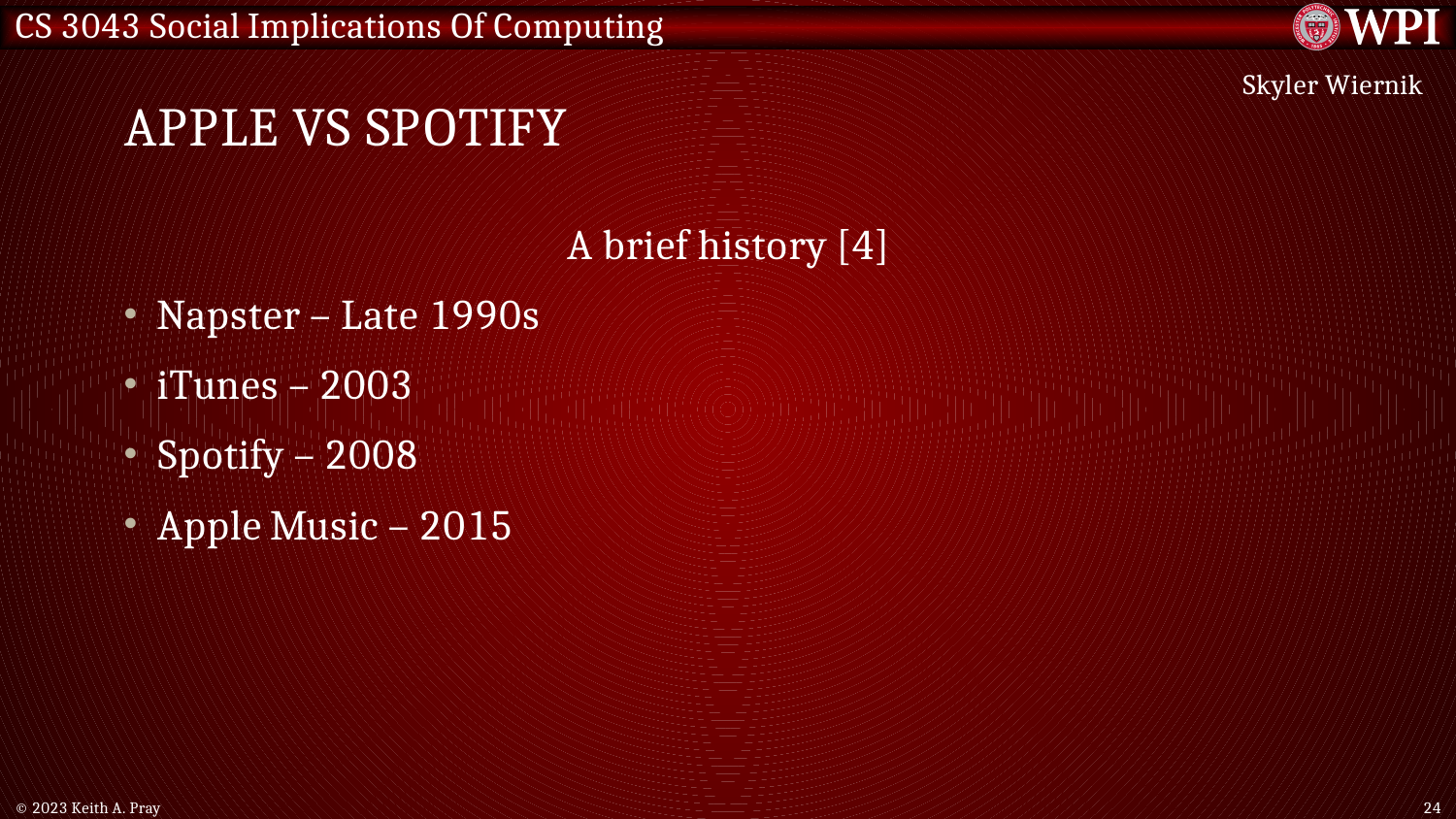

# Apple vs Spotify
Skyler Wiernik
A brief history [4]
Napster – Late 1990s
iTunes – 2003
Spotify – 2008
Apple Music – 2015
© 2023 Keith A. Pray
24